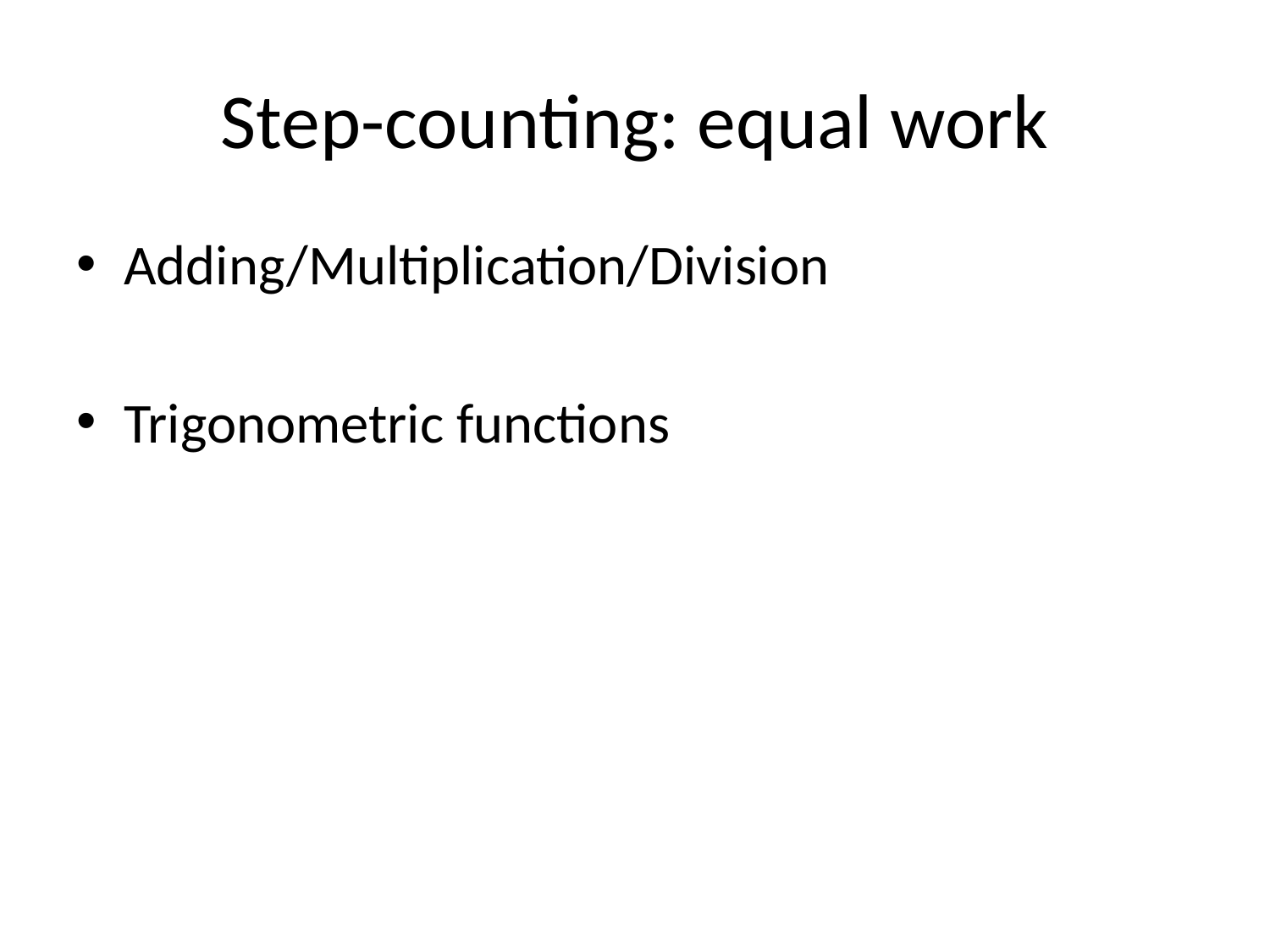

# Step-counting: equal work
Adding/Multiplication/Division

Trigonometric functions